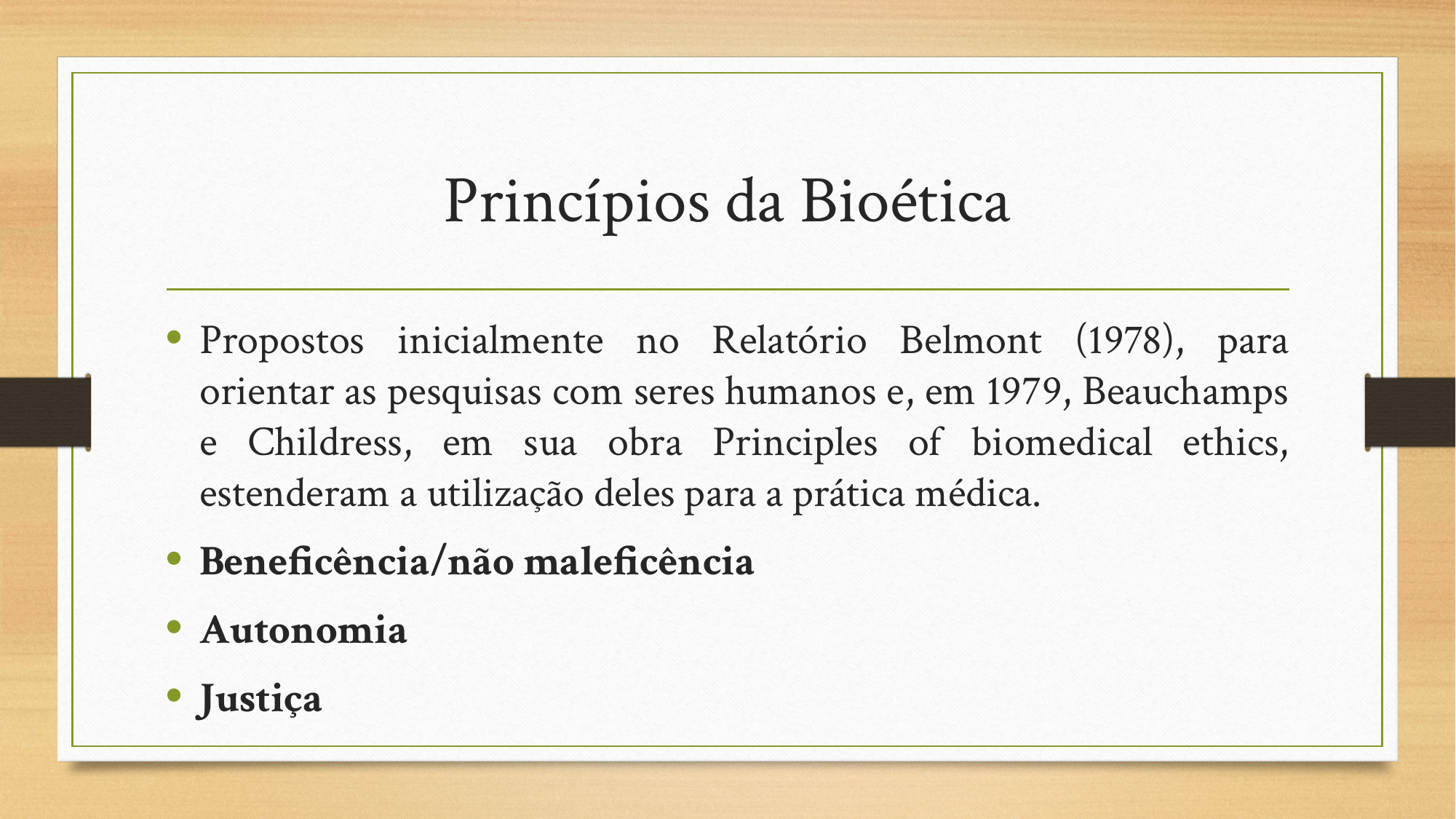

# Princípios da Bioética
Propostos inicialmente no Relatório Belmont (1978), para orientar as pesquisas com seres humanos e, em 1979, Beauchamps e Childress, em sua obra Principles of biomedical ethics, estenderam a utilização deles para a prática médica.
Beneficência/não maleficência
Autonomia
Justiça